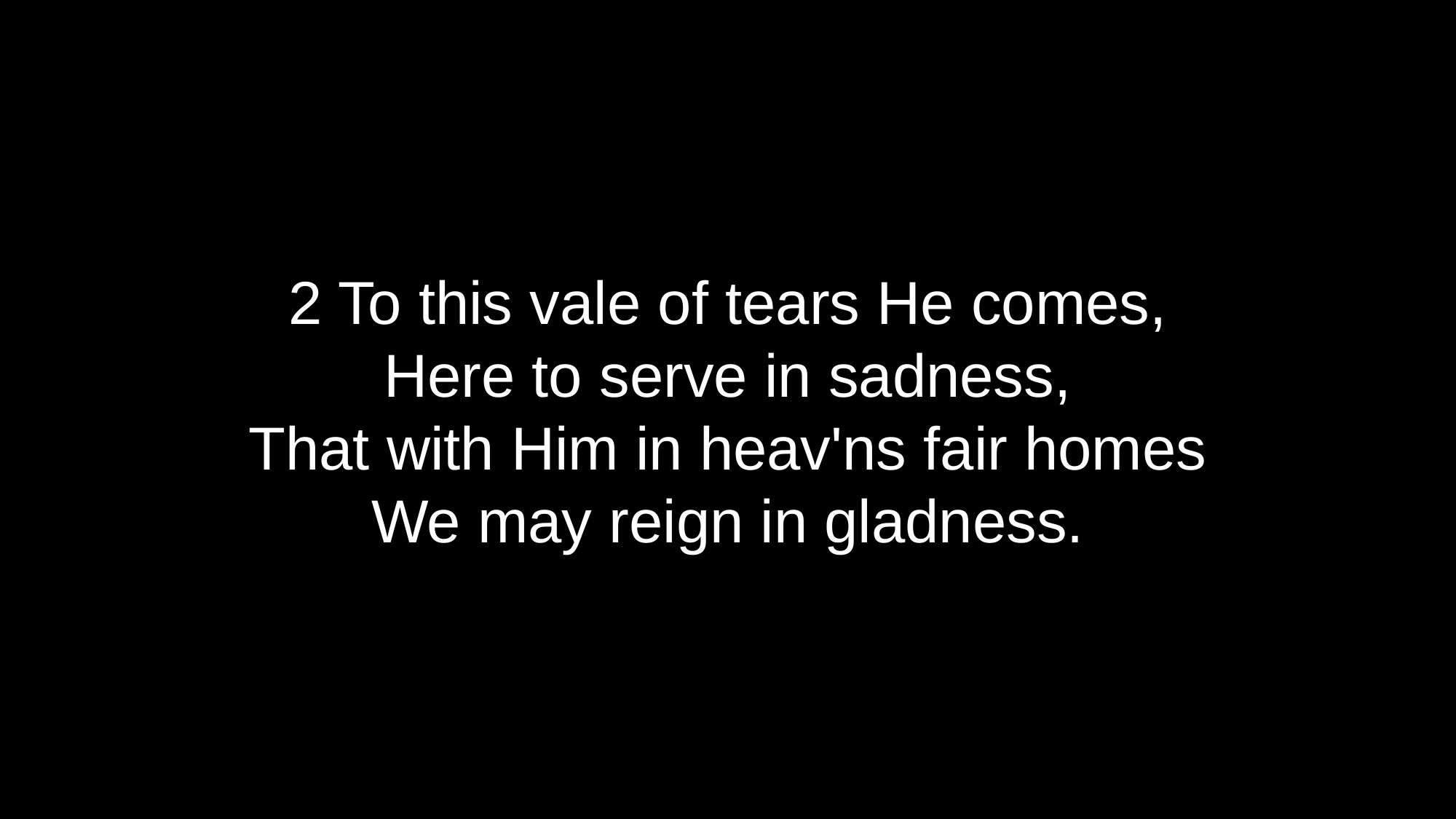

2 To this vale of tears He comes,
Here to serve in sadness,
That with Him in heav'ns fair homes
We may reign in gladness.